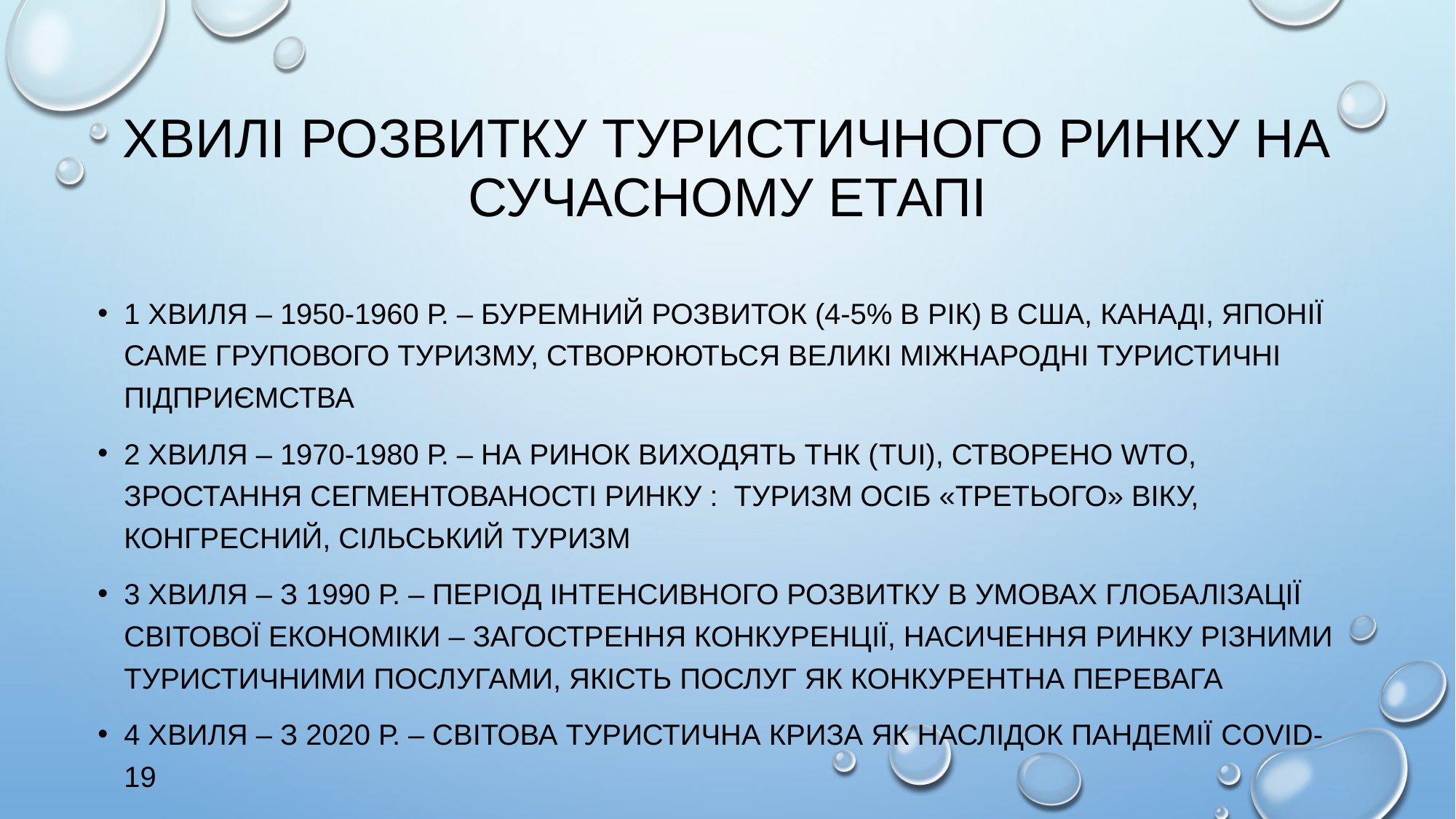

# ХВИЛІ РОЗВИТКУ ТУРИСТИЧНОГО РИНКУ НА СУЧАСНОМУ ЕТАПІ
1 ХВИЛЯ – 1950-1960 Р. – БУРЕМНИЙ РОЗВИТОК (4-5% В РІК) В США, КАНАДІ, ЯПОНІЇ САМЕ ГРУПОВОГО ТУРИЗМУ, СТВОРЮЮТЬСЯ ВЕЛИКІ МІЖНАРОДНІ ТУРИСТИЧНІ ПІДПРИЄМСТВА
2 ХВИЛЯ – 1970-1980 Р. – НА РИНОК ВИХОДЯТЬ ТНК (TUI), СТВОРЕНО WTO, ЗРОСТАННЯ СЕГМЕНТОВАНОСТІ РИНКУ :  ТУРИЗМ ОСІБ «ТРЕТЬОГО» ВІКУ, КОНГРЕСНИЙ, СІЛЬСЬКИЙ ТУРИЗМ
3 ХВИЛЯ – З 1990 Р. – ПЕРІОД ІНТЕНСИВНОГО РОЗВИТКУ В УМОВАХ ГЛОБАЛІЗАЦІЇ  СВІТОВОЇ ЕКОНОМІКИ – ЗАГОСТРЕННЯ КОНКУРЕНЦІЇ, НАСИЧЕННЯ РИНКУ РІЗНИМИ ТУРИСТИЧНИМИ ПОСЛУГАМИ, ЯКІСТЬ ПОСЛУГ ЯК КОНКУРЕНТНА ПЕРЕВАГА
4 ХВИЛЯ – З 2020 Р. – СВІТОВА ТУРИСТИЧНА КРИЗА ЯК НАСЛІДОК ПАНДЕМІЇ COVID-19